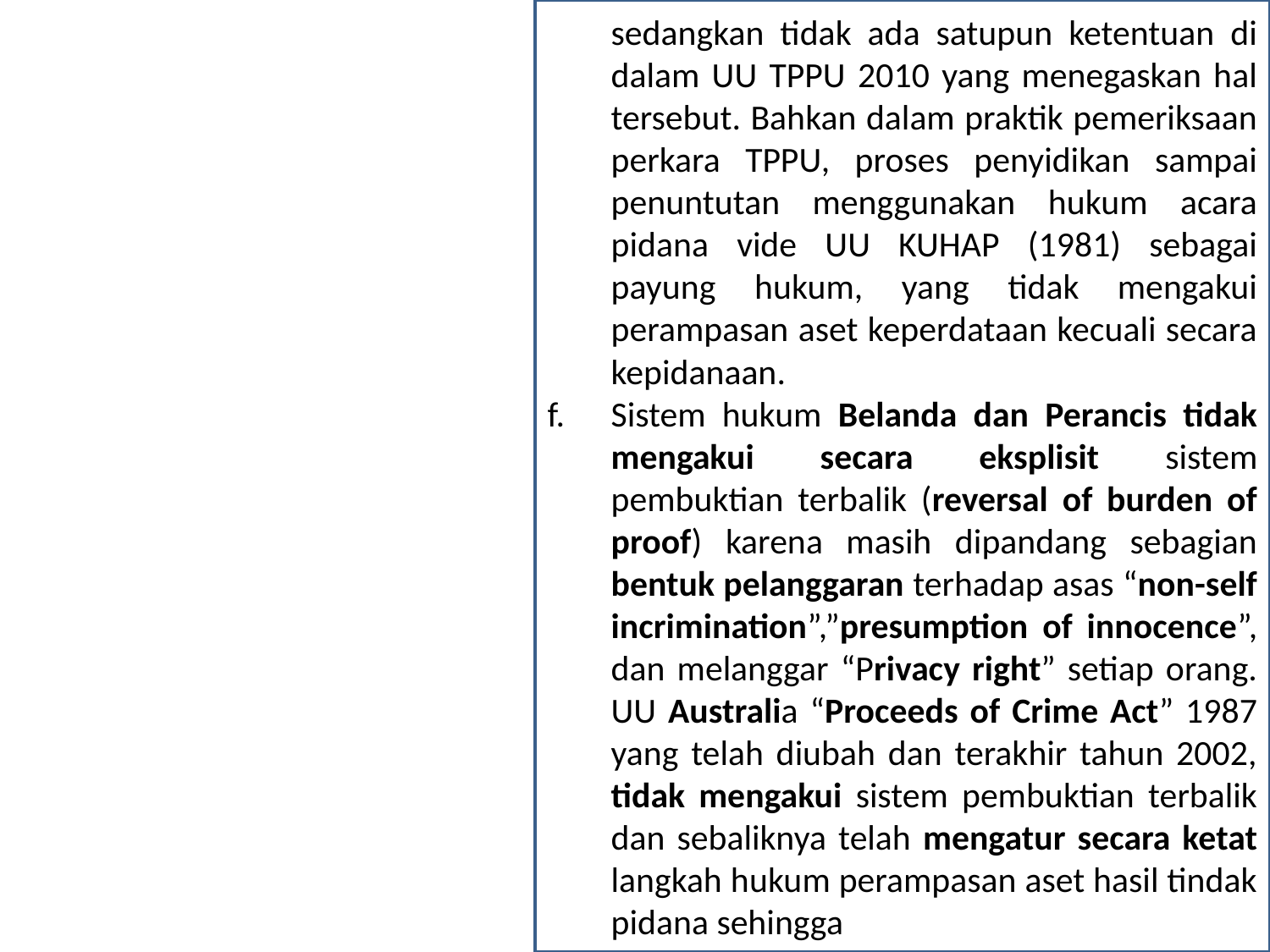

sedangkan tidak ada satupun ketentuan di dalam UU TPPU 2010 yang menegaskan hal tersebut. Bahkan dalam praktik pemeriksaan perkara TPPU, proses penyidikan sampai penuntutan menggunakan hukum acara pidana vide UU KUHAP (1981) sebagai payung hukum, yang tidak mengakui perampasan aset keperdataan kecuali secara kepidanaan.
Sistem hukum Belanda dan Perancis tidak mengakui secara eksplisit sistem pembuktian terbalik (reversal of burden of proof) karena masih dipandang sebagian bentuk pelanggaran terhadap asas “non-self incrimination”,”presumption of innocence”, dan melanggar “Privacy right” setiap orang. UU Australia “Proceeds of Crime Act” 1987 yang telah diubah dan terakhir tahun 2002, tidak mengakui sistem pembuktian terbalik dan sebaliknya telah mengatur secara ketat langkah hukum perampasan aset hasil tindak pidana sehingga
19